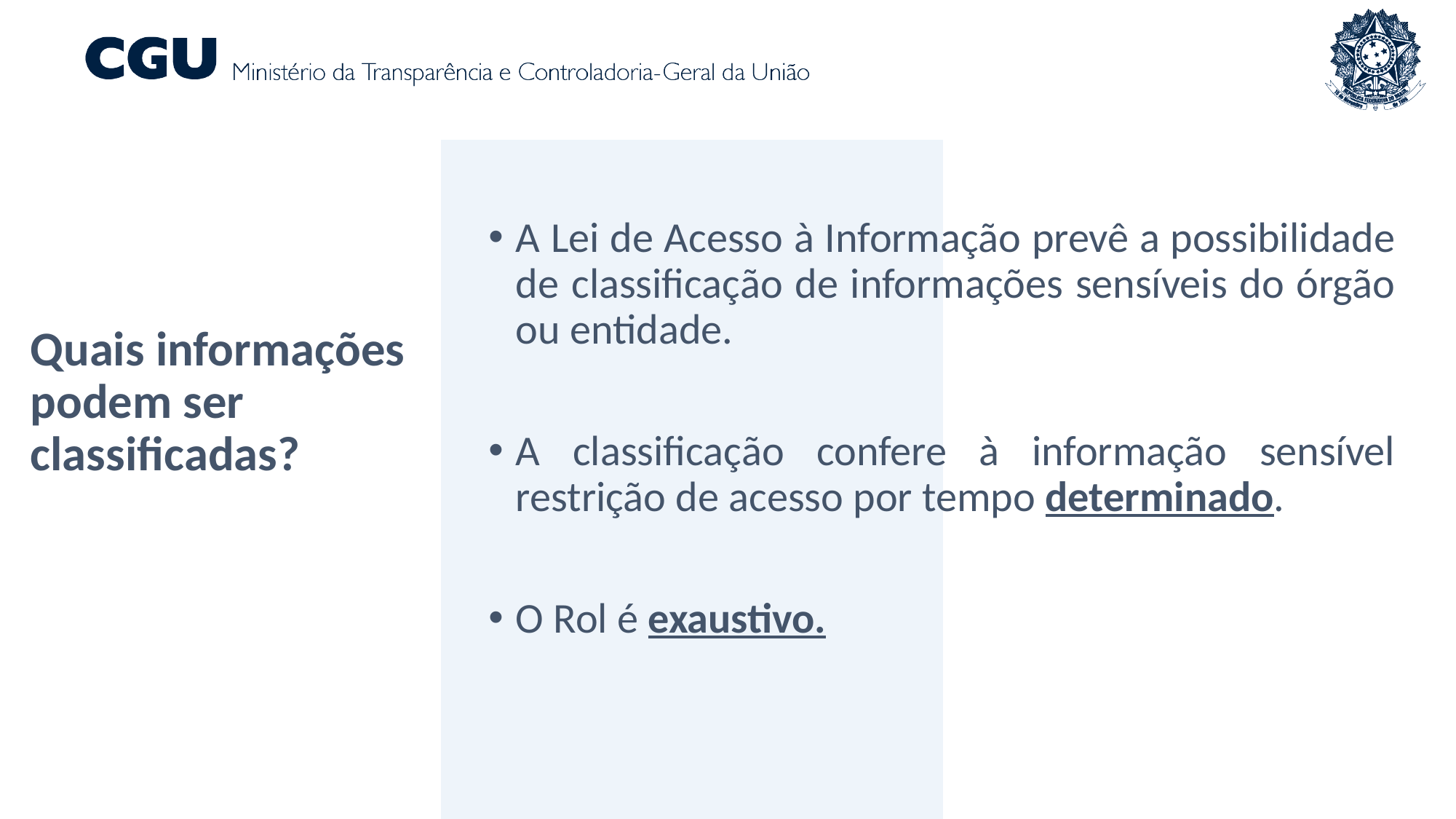

A Lei de Acesso à Informação prevê a possibilidade de classificação de informações sensíveis do órgão ou entidade.

A classificação confere à informação sensível restrição de acesso por tempo determinado.

O Rol é exaustivo.

# Quais informações podem ser classificadas?